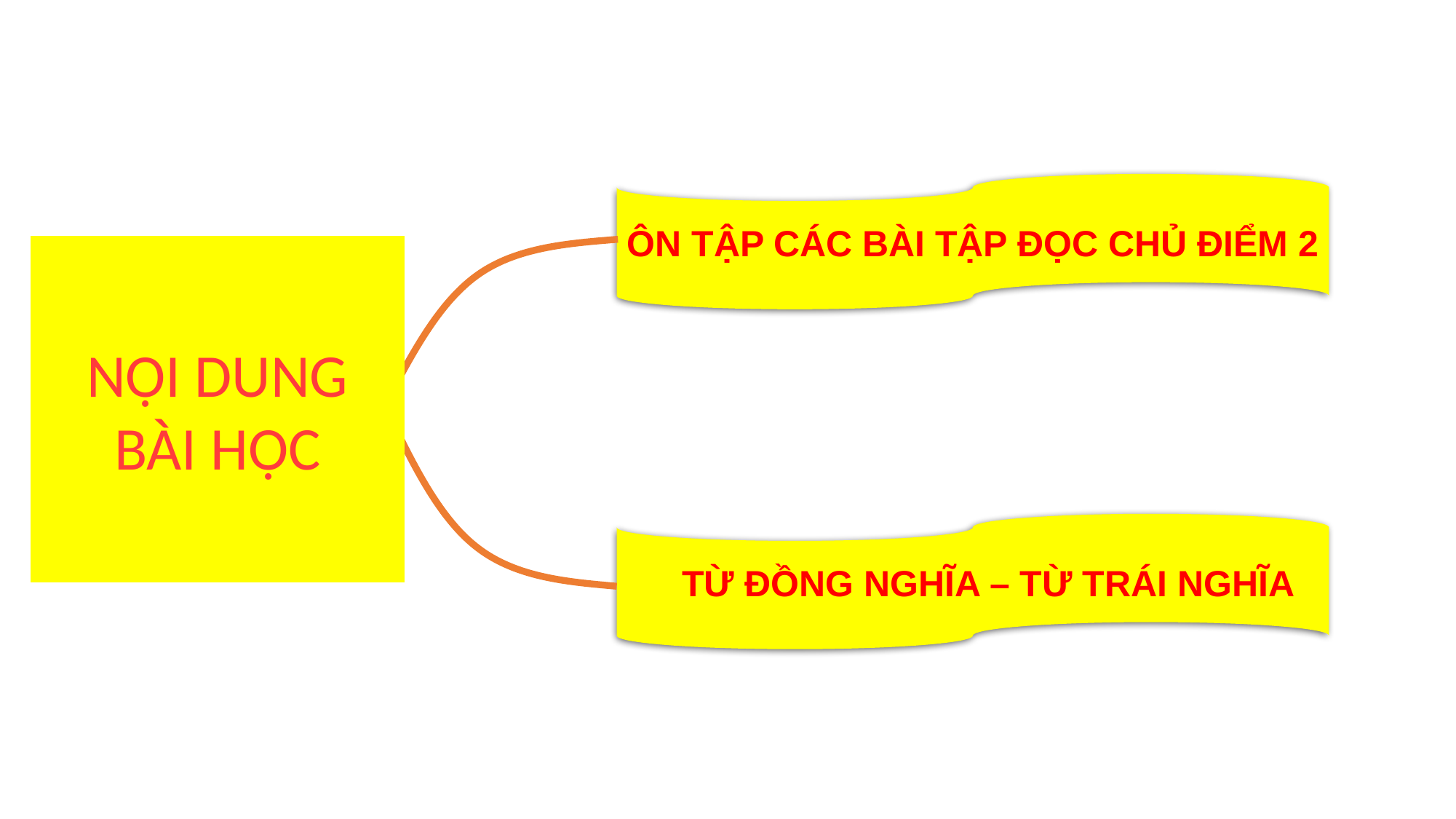

ÔN TẬP CÁC BÀI TẬP ĐỌC CHỦ ĐIỂM 2
NỘI DUNG BÀI HỌC

TỪ ĐỒNG NGHĨA – TỪ TRÁI NGHĨA